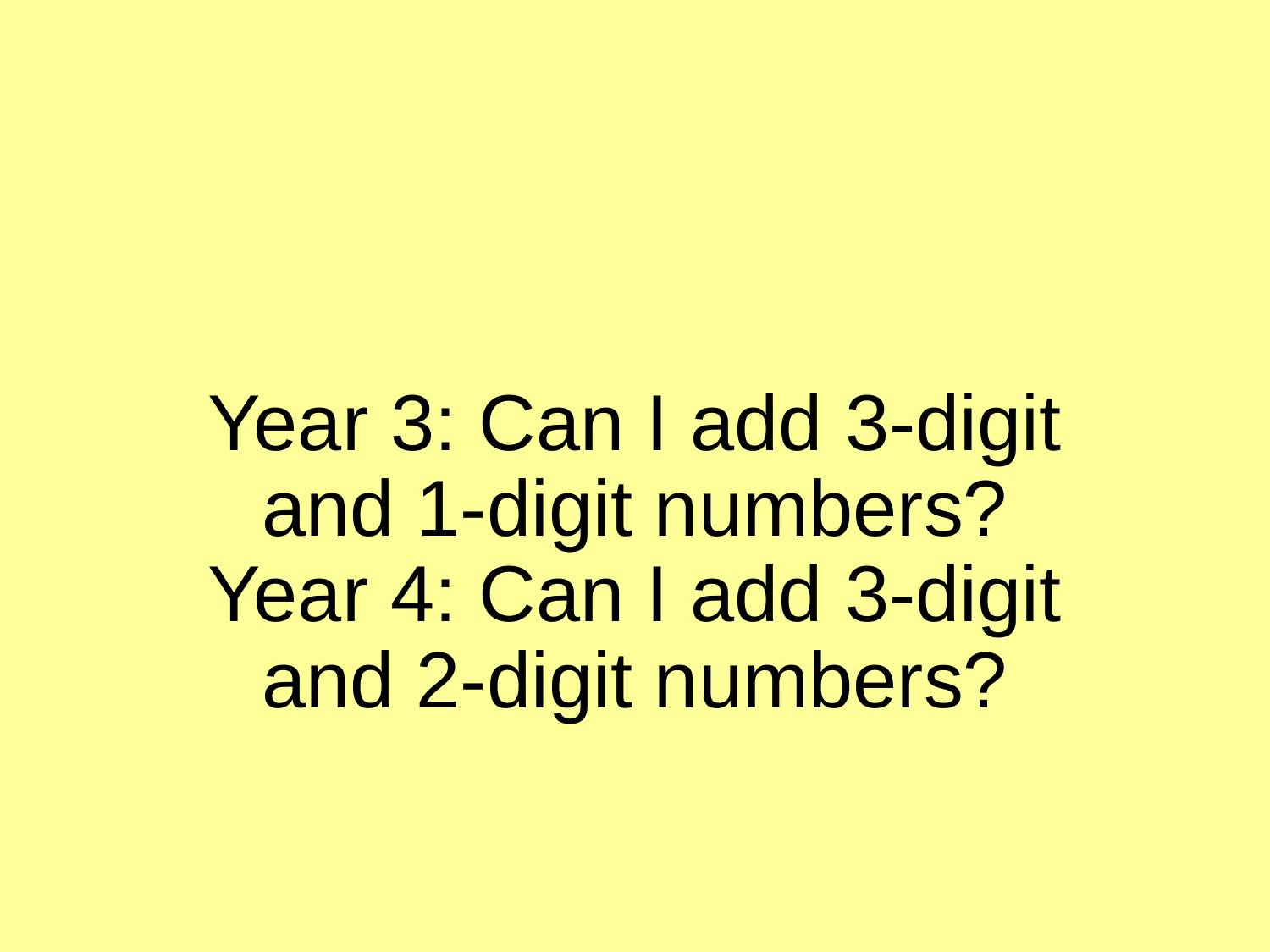

# Year 3: Can I add 3-digit and 1-digit numbers? Year 4: Can I add 3-digit and 2-digit numbers?